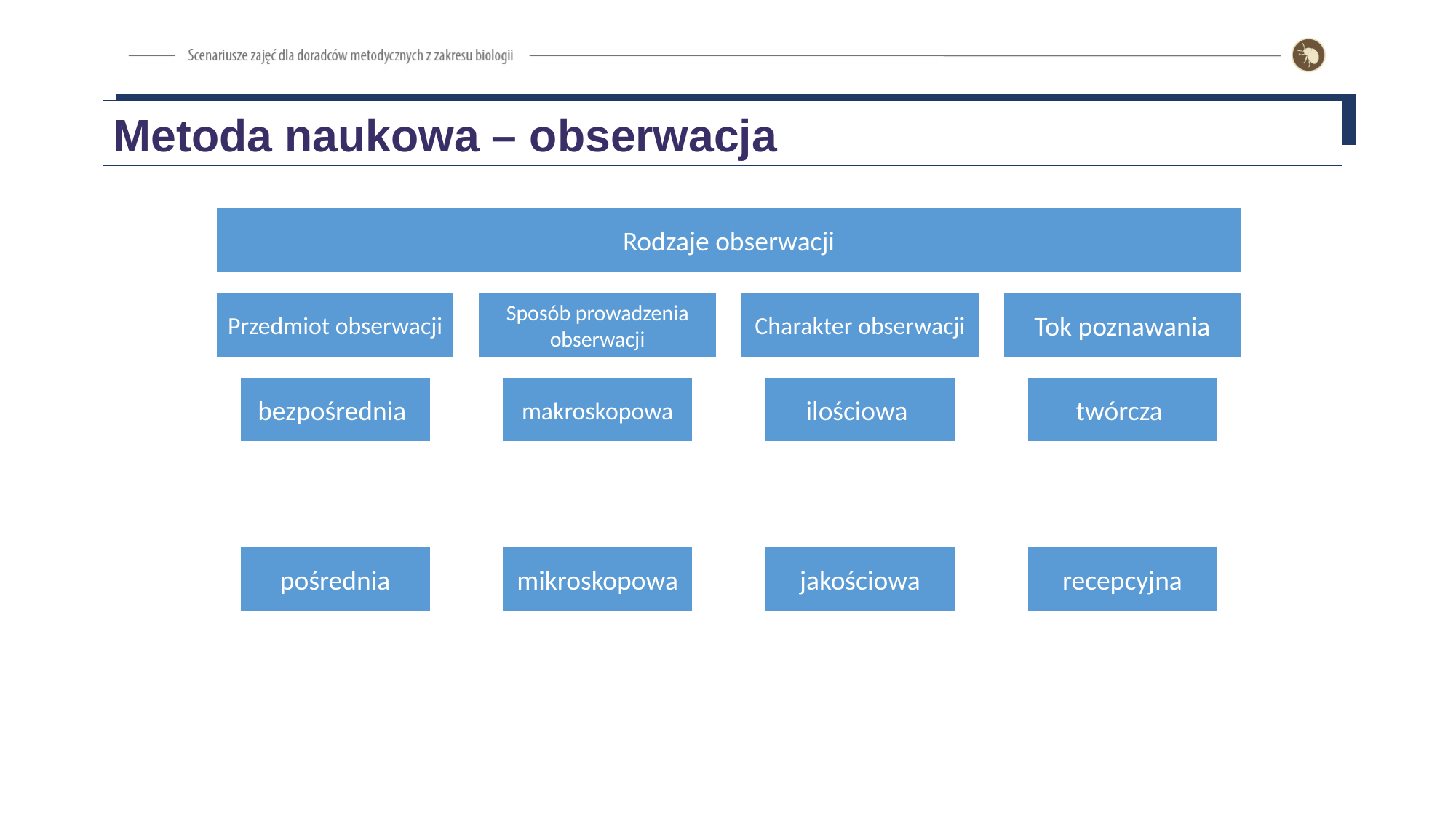

Metoda naukowa – obserwacja
Rodzaje obserwacji
Przedmiot obserwacji
Sposób prowadzenia obserwacji
Tok poznawania
bezpośrednia
pośrednia
Charakter obserwacji
makroskopowa
mikroskopowa
twórcza
recepcyjna
ilościowa
jakościowa